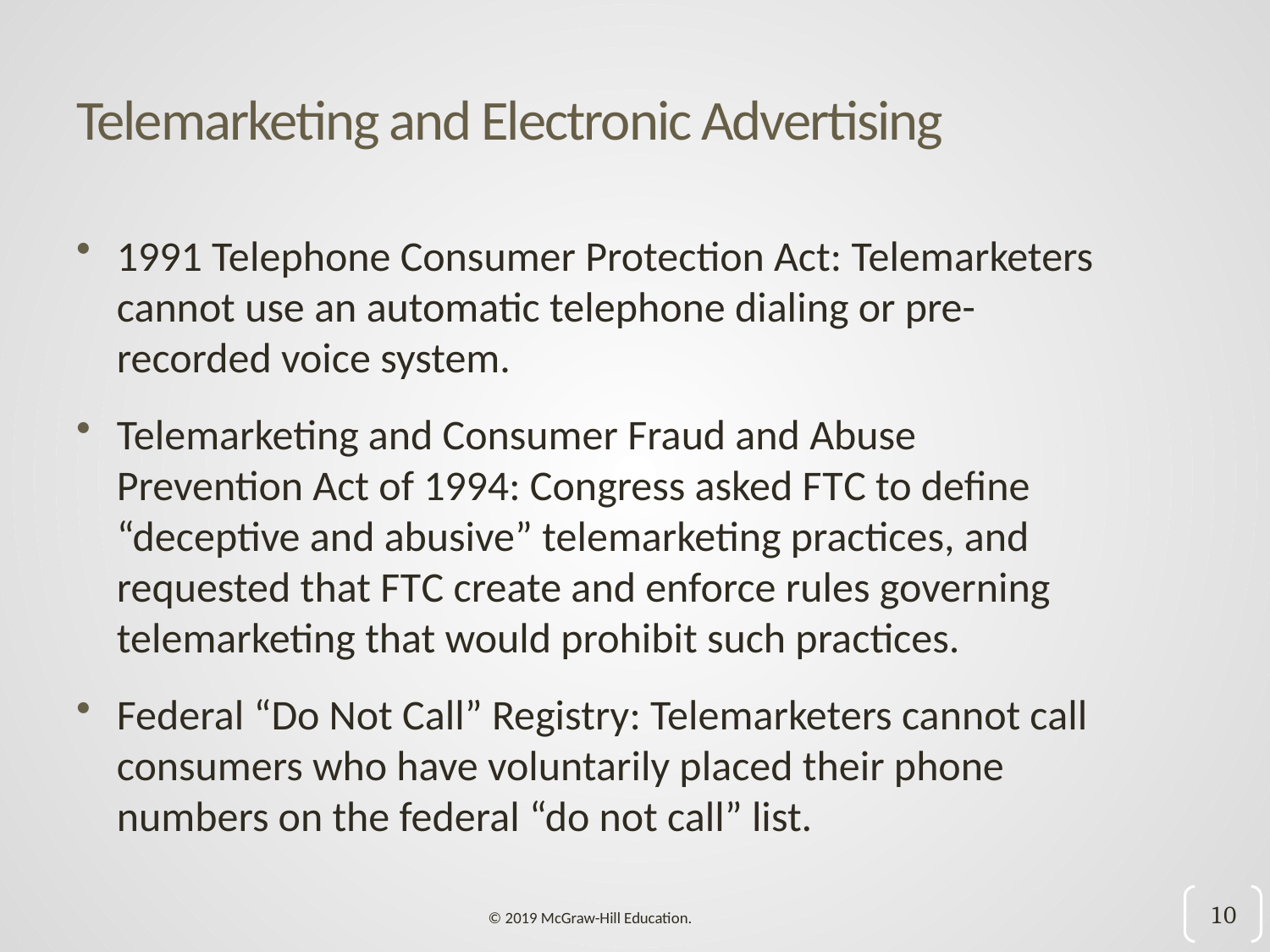

# Telemarketing and Electronic Advertising
1991 Telephone Consumer Protection Act: Telemarketers cannot use an automatic telephone dialing or pre-recorded voice system.
Telemarketing and Consumer Fraud and Abuse Prevention Act of 1994: Congress asked F T C to define “deceptive and abusive” telemarketing practices, and requested that F T C create and enforce rules governing telemarketing that would prohibit such practices.
Federal “Do Not Call” Registry: Telemarketers cannot call consumers who have voluntarily placed their phone numbers on the federal “do not call” list.
10